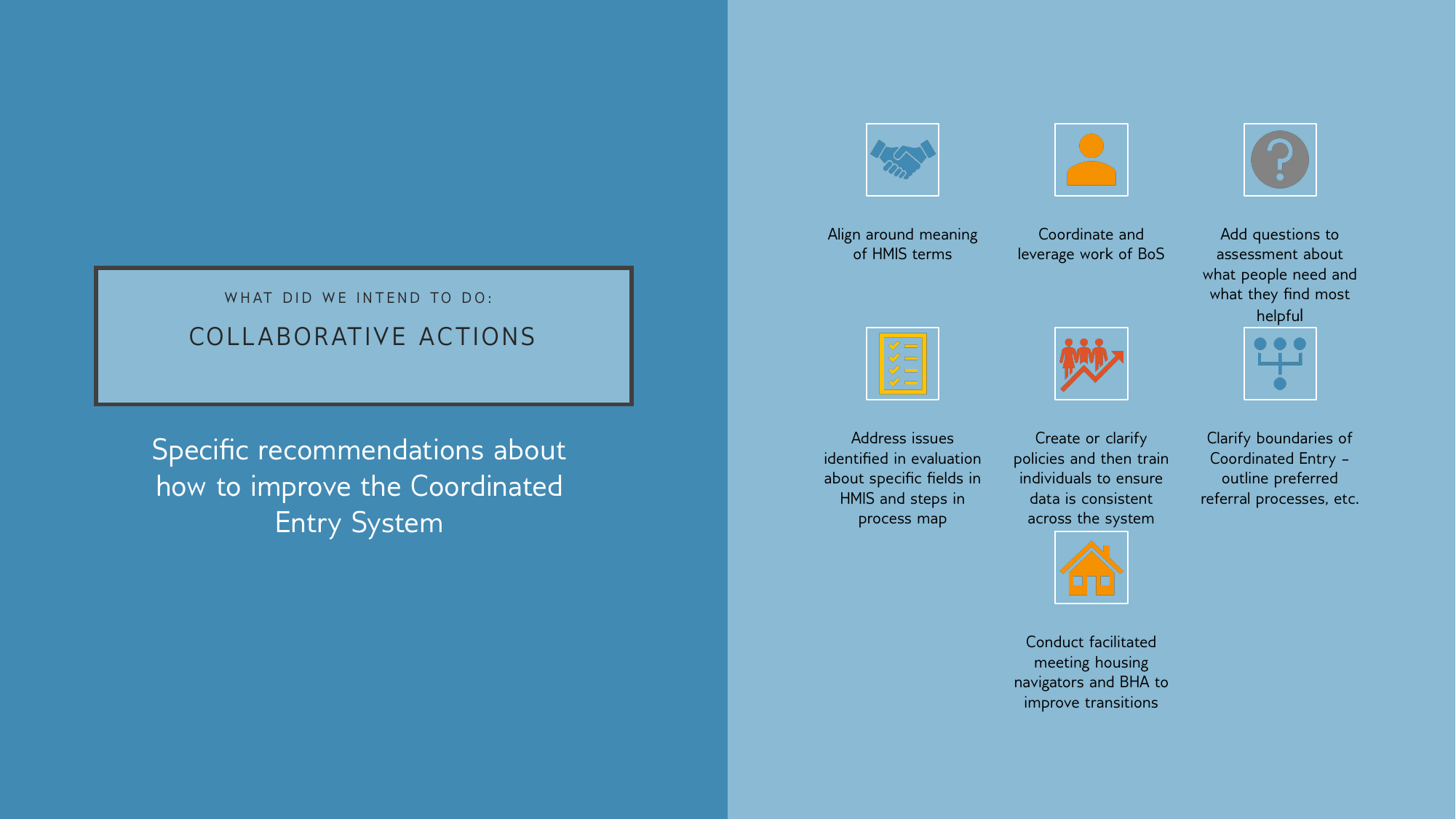

Align around meaning of HMIS terms
Coordinate and leverage work of BoS
Add questions to assessment about what people need and what they find most helpful
Address issues identified in evaluation about specific fields in HMIS and steps in process map
Create or clarify policies and then train individuals to ensure data is consistent across the system
Clarify boundaries of Coordinated Entry – outline preferred referral processes, etc.
Conduct facilitated meeting housing navigators and BHA to improve transitions
# What did we intend to Do: Collaborative Actions
Specific recommendations about how to improve the Coordinated Entry System